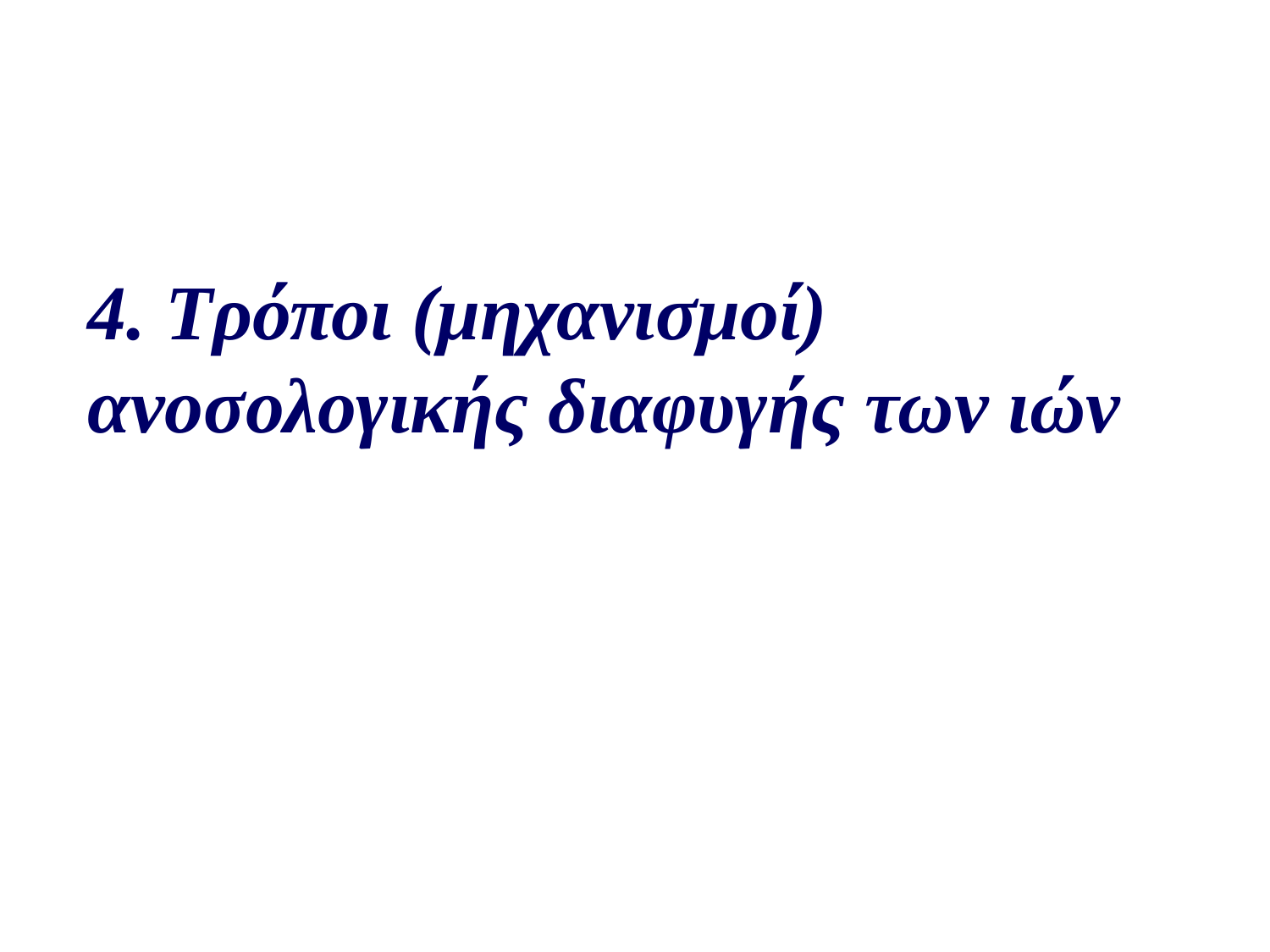

4. Τρόποι (μηχανισμοί) ανοσολογικής διαφυγής των ιών